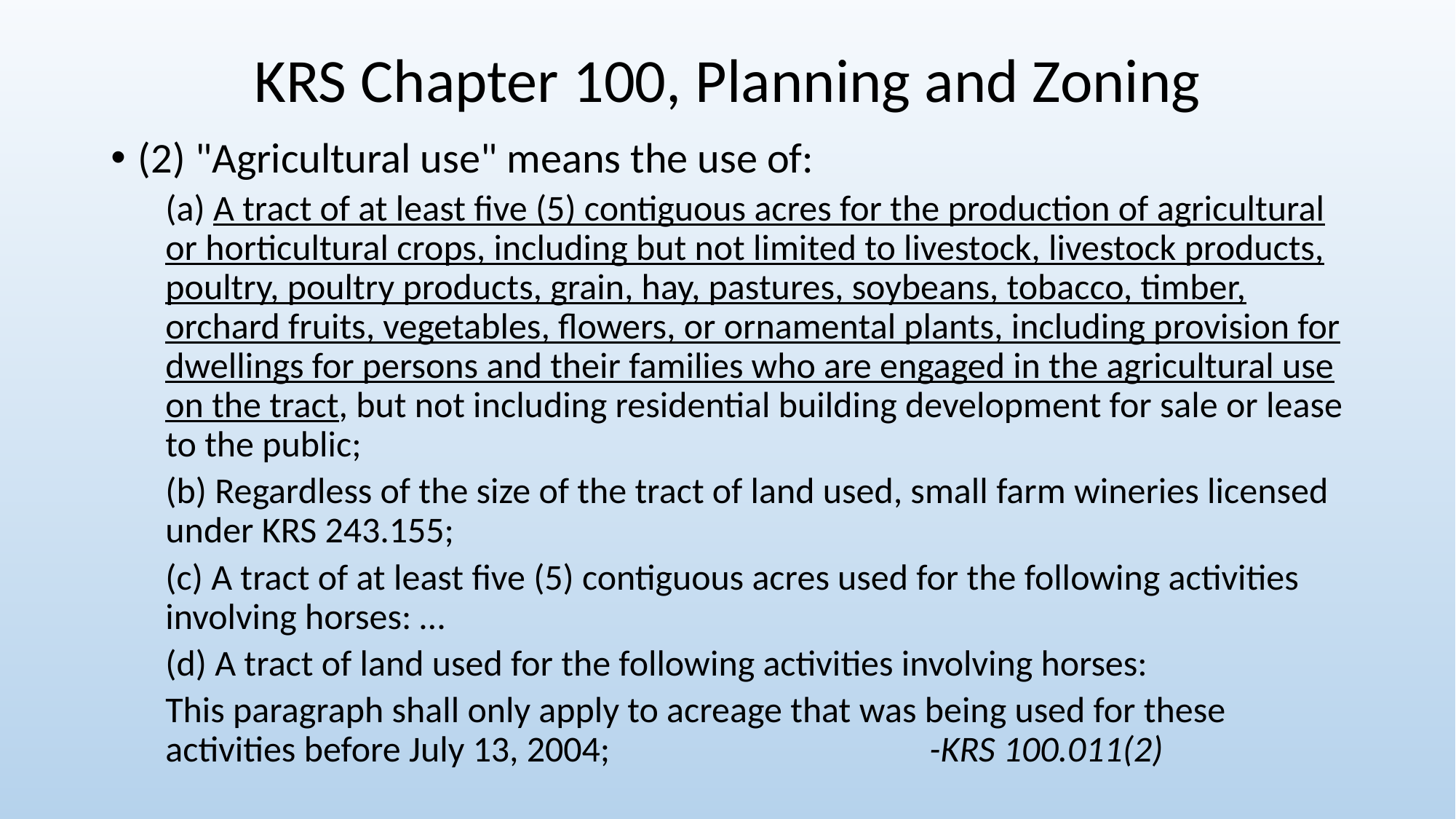

# KRS Chapter 100, Planning and Zoning
(2) "Agricultural use" means the use of:
(a) A tract of at least five (5) contiguous acres for the production of agricultural or horticultural crops, including but not limited to livestock, livestock products, poultry, poultry products, grain, hay, pastures, soybeans, tobacco, timber, orchard fruits, vegetables, flowers, or ornamental plants, including provision for dwellings for persons and their families who are engaged in the agricultural use on the tract, but not including residential building development for sale or lease to the public;
(b) Regardless of the size of the tract of land used, small farm wineries licensed under KRS 243.155;
(c) A tract of at least five (5) contiguous acres used for the following activities involving horses: …
(d) A tract of land used for the following activities involving horses:
This paragraph shall only apply to acreage that was being used for these activities before July 13, 2004; 			-KRS 100.011(2)